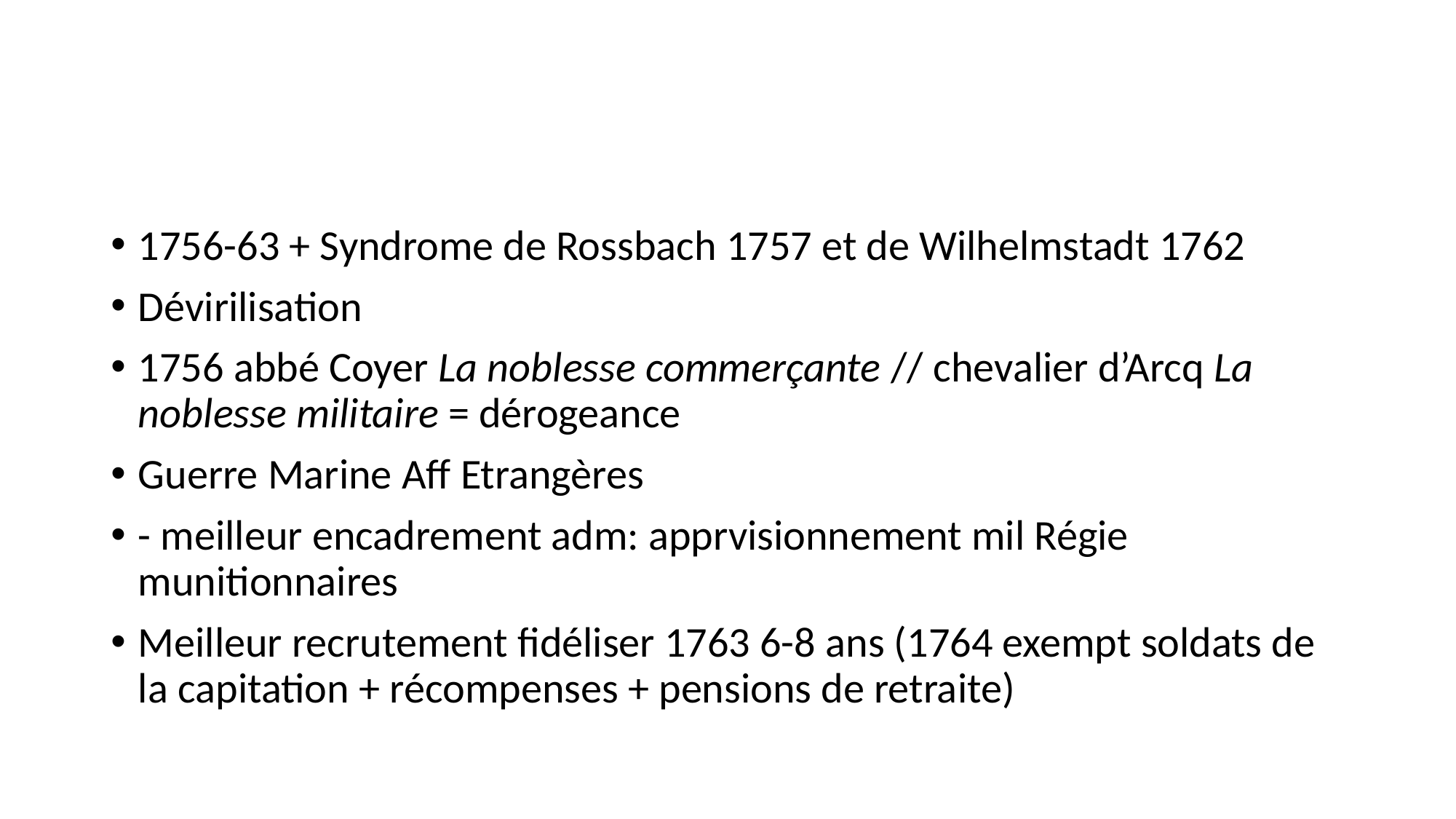

#
1756-63 + Syndrome de Rossbach 1757 et de Wilhelmstadt 1762
Dévirilisation
1756 abbé Coyer La noblesse commerçante // chevalier d’Arcq La noblesse militaire = dérogeance
Guerre Marine Aff Etrangères
- meilleur encadrement adm: apprvisionnement mil Régie munitionnaires
Meilleur recrutement fidéliser 1763 6-8 ans (1764 exempt soldats de la capitation + récompenses + pensions de retraite)